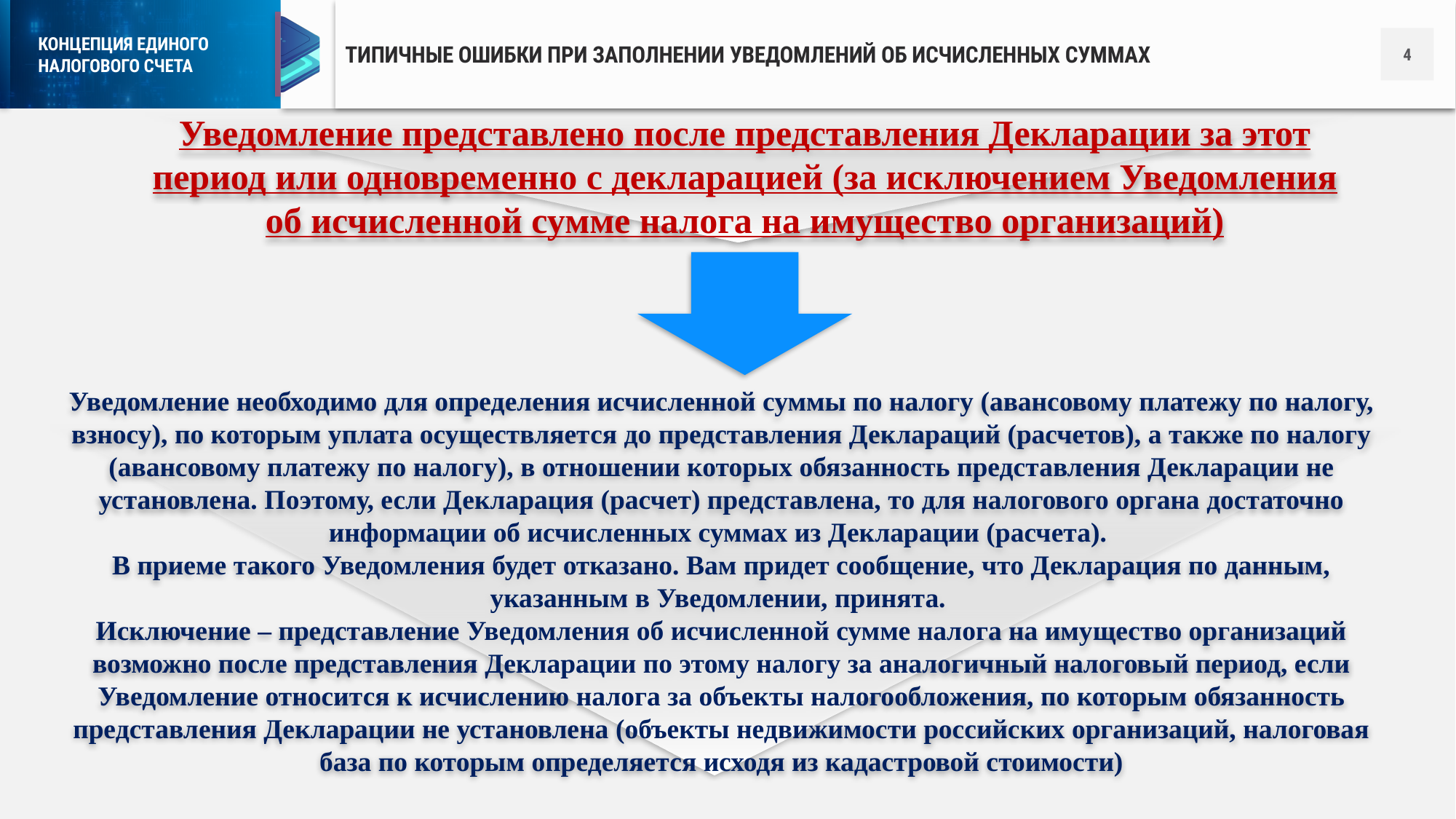

ТИПИЧНЫЕ ОШИБКИ ПРИ ЗАПОЛНЕНИИ УВЕДОМЛЕНИЙ ОБ ИСЧИСЛЕННЫХ СУММАХ
4
Уведомление представлено после представления Декларации за этот период или одновременно с декларацией (за исключением Уведомления об исчисленной сумме налога на имущество организаций)

Уведомление необходимо для определения исчисленной суммы по налогу (авансовому платежу по налогу, взносу), по которым уплата осуществляется до представления Деклараций (расчетов), а также по налогу (авансовому платежу по налогу), в отношении которых обязанность представления Декларации не установлена. Поэтому, если Декларация (расчет) представлена, то для налогового органа достаточно информации об исчисленных суммах из Декларации (расчета).
В приеме такого Уведомления будет отказано. Вам придет сообщение, что Декларация по данным, указанным в Уведомлении, принята.
Исключение – представление Уведомления об исчисленной сумме налога на имущество организаций возможно после представления Декларации по этому налогу за аналогичный налоговый период, если Уведомление относится к исчислению налога за объекты налогообложения, по которым обязанность представления Декларации не установлена (объекты недвижимости российских организаций, налоговая база по которым определяется исходя из кадастровой стоимости)